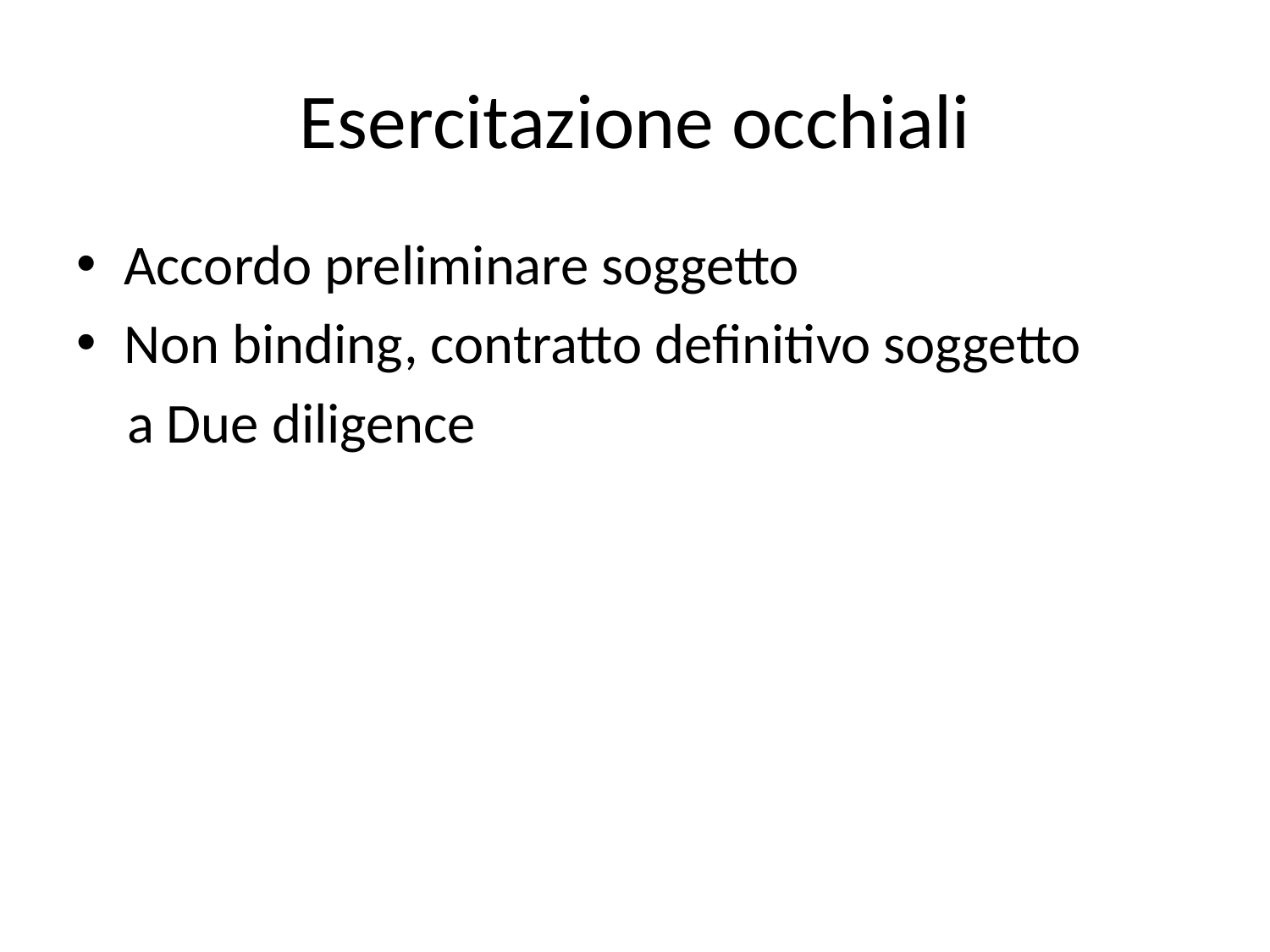

# Esercitazione occhiali
Accordo preliminare soggetto
Non binding, contratto definitivo soggetto
    a Due diligence